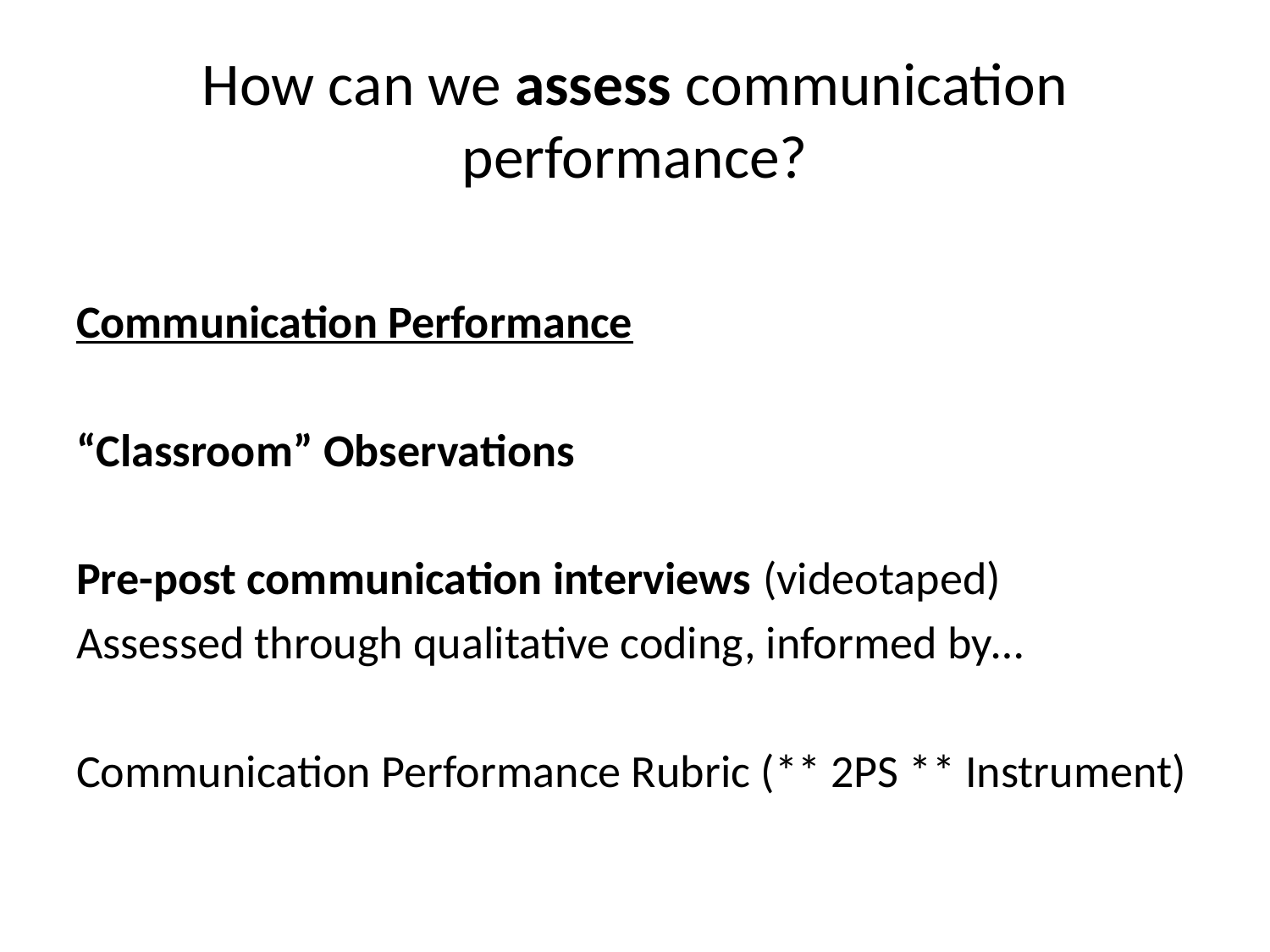

# How can we assess communication performance?
Communication Performance

“Classroom” Observations

Pre-post communication interviews (videotaped)
Assessed through qualitative coding, informed by…

Communication Performance Rubric (** 2PS ** Instrument)